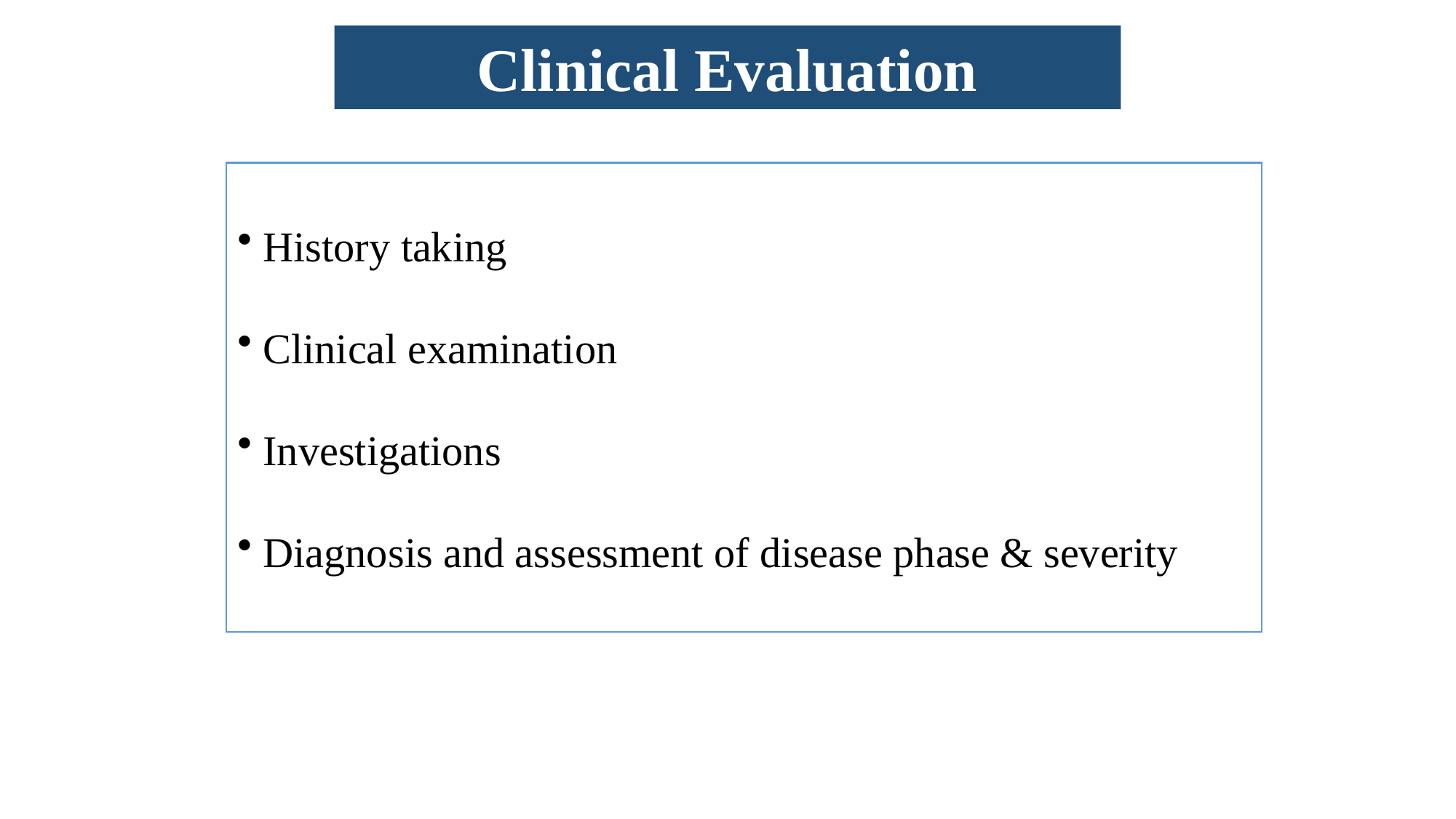

Clinical Evaluation
 History taking
 Clinical examination
 Investigations
 Diagnosis and assessment of disease phase & severity